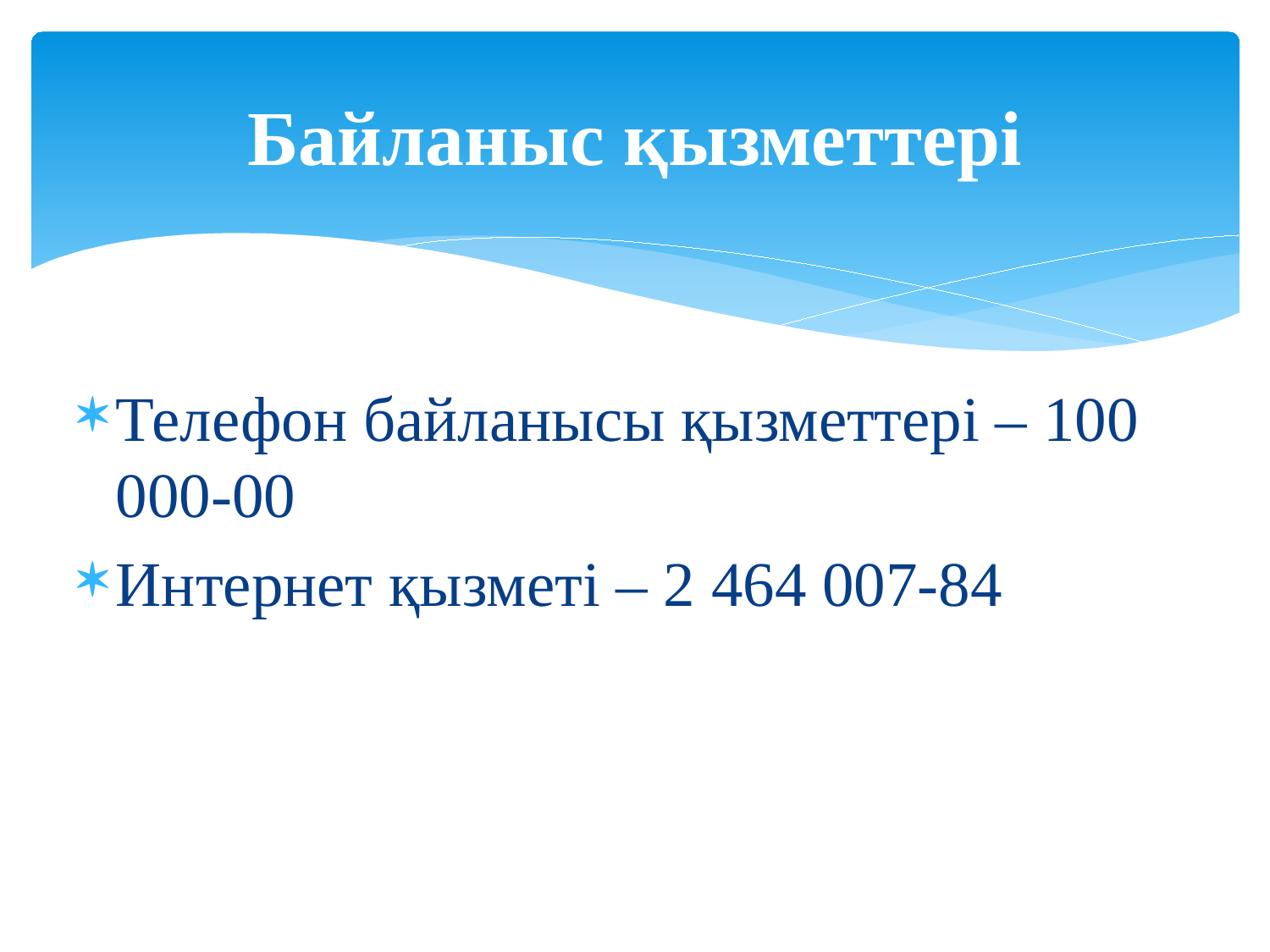

# Байланыс қызметтері
Телефон байланысы қызметтері – 100 000-00
Интернет қызметі – 2 464 007-84